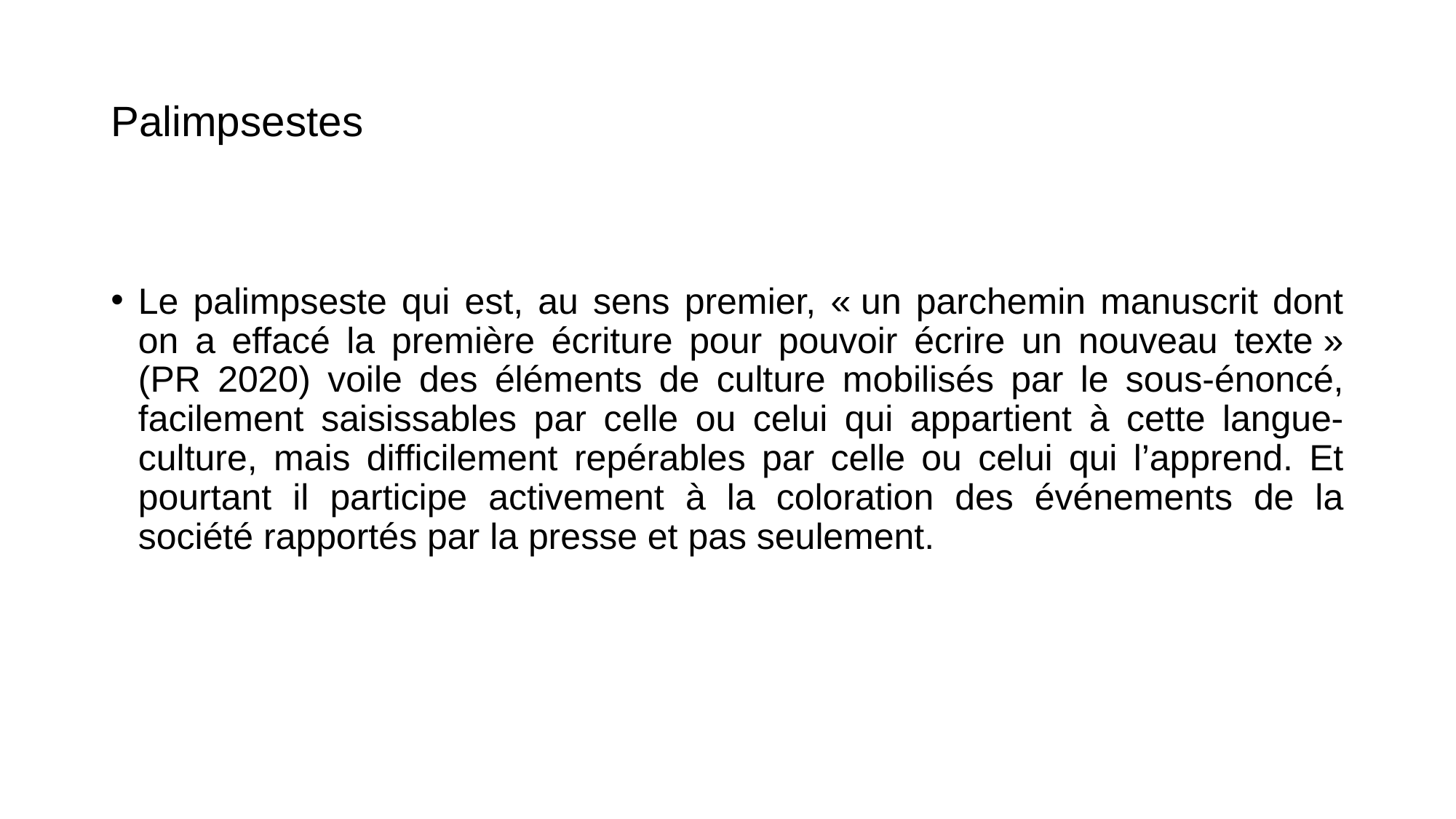

# Palimpsestes

Le palimpseste qui est, au sens premier, « un parchemin manuscrit dont on a effacé la première écriture pour pouvoir écrire un nouveau texte » (PR 2020) voile des éléments de culture mobilisés par le sous-énoncé, facilement saisissables par celle ou celui qui appartient à cette langue-culture, mais difficilement repérables par celle ou celui qui l’apprend. Et pourtant il participe activement à la coloration des événements de la société rapportés par la presse et pas seulement.